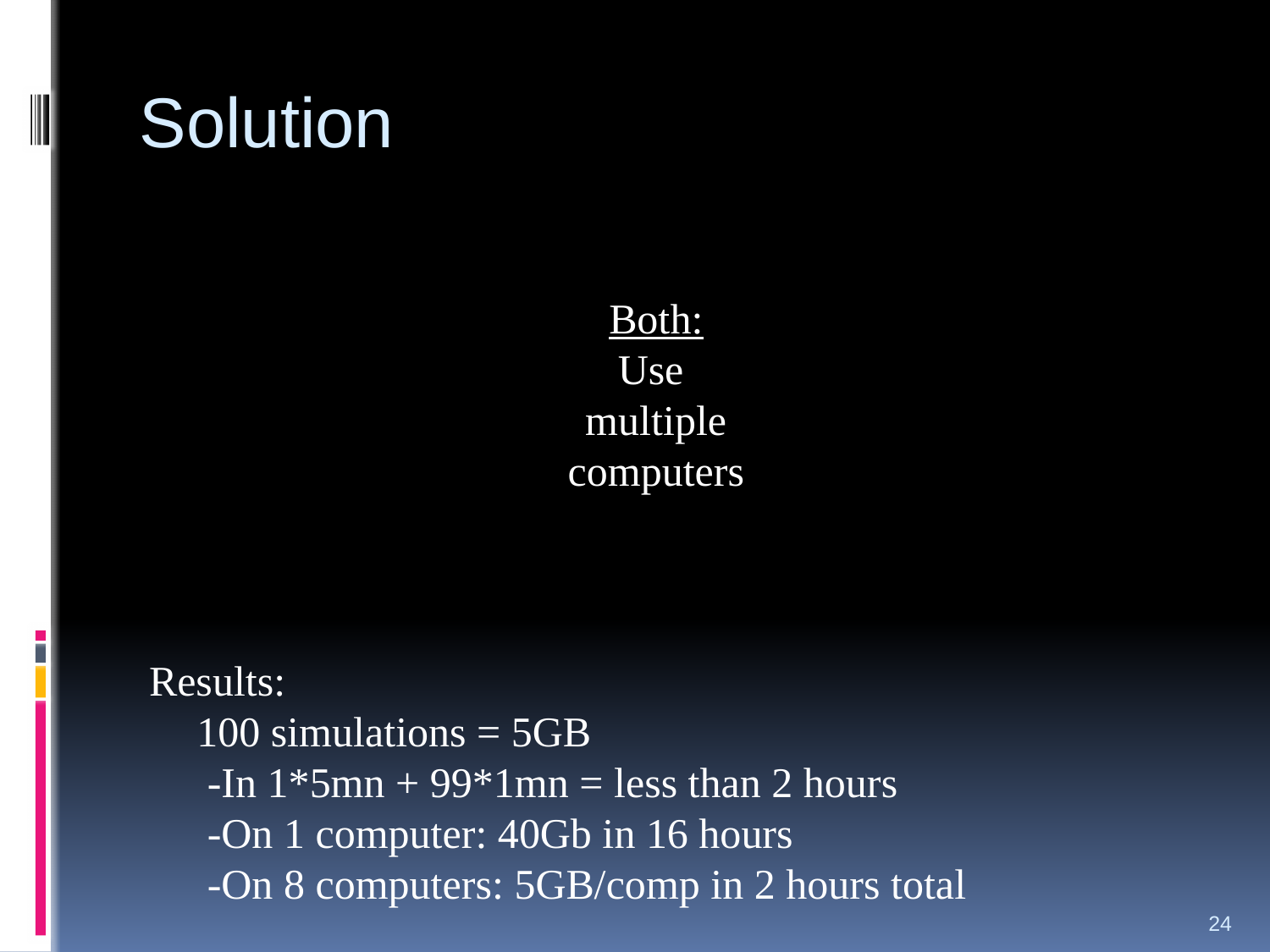

# Solution

Both:
Use
multiple computers
Results:
100 simulations = 5GB
 -In 1*5mn + 99*1mn = less than 2 hours
 -On 1 computer: 40Gb in 16 hours
 -On 8 computers: 5GB/comp in 2 hours total
24